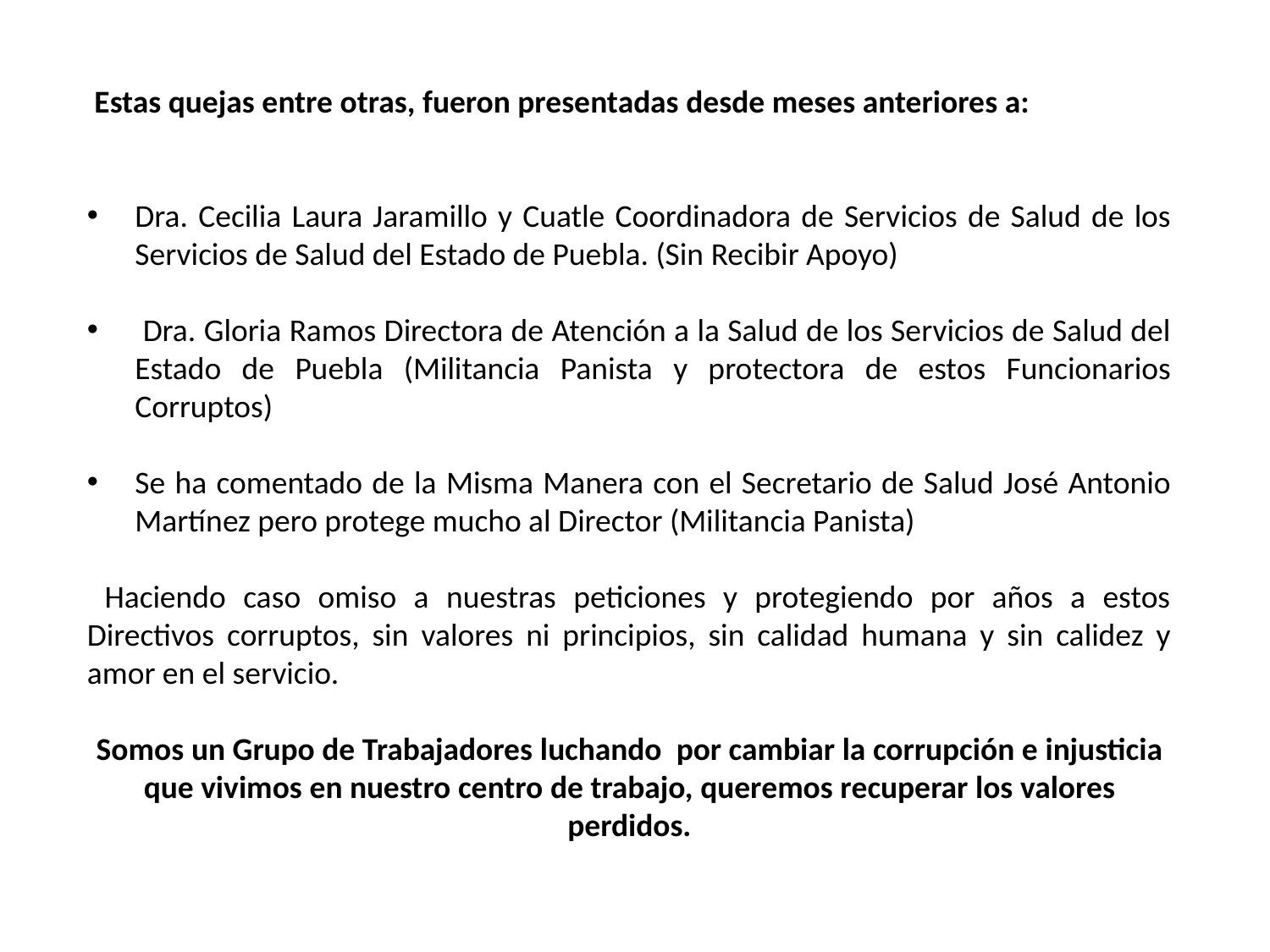

Estas quejas entre otras, fueron presentadas desde meses anteriores a:

Dra. Cecilia Laura Jaramillo y Cuatle Coordinadora de Servicios de Salud de los Servicios de Salud del Estado de Puebla. (Sin Recibir Apoyo)

 Dra. Gloria Ramos Directora de Atención a la Salud de los Servicios de Salud del Estado de Puebla (Militancia Panista y protectora de estos Funcionarios Corruptos)

Se ha comentado de la Misma Manera con el Secretario de Salud José Antonio Martínez pero protege mucho al Director (Militancia Panista)

 Haciendo caso omiso a nuestras peticiones y protegiendo por años a estos Directivos corruptos, sin valores ni principios, sin calidad humana y sin calidez y amor en el servicio.

Somos un Grupo de Trabajadores luchando  por cambiar la corrupción e injusticia que vivimos en nuestro centro de trabajo, queremos recuperar los valores perdidos.